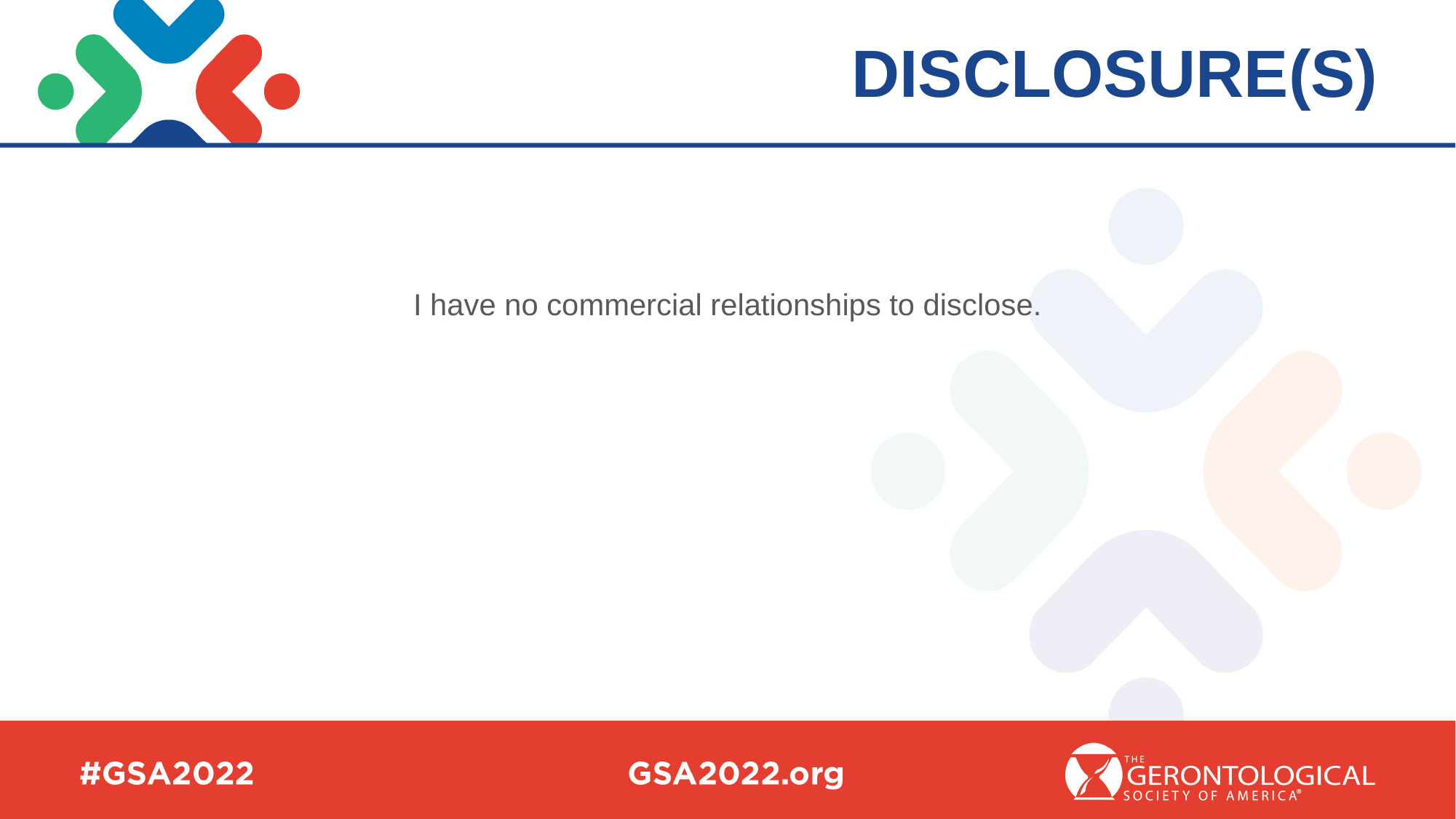

DISCLOSURE(S)
I have no commercial relationships to disclose.